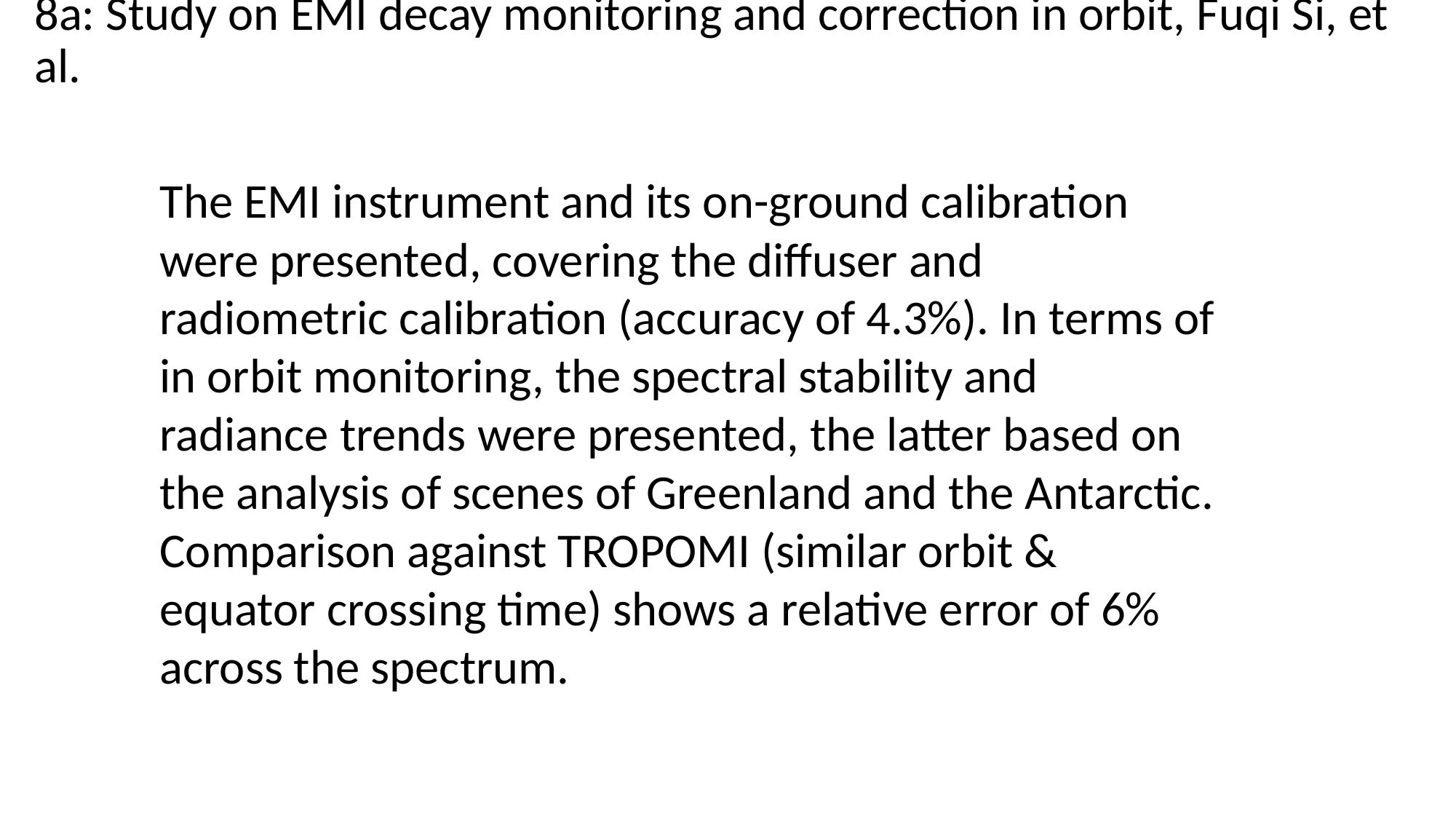

# 8a: Study on EMI decay monitoring and correction in orbit, Fuqi Si, et al.

The EMI instrument and its on-ground calibration were presented, covering the diffuser and radiometric calibration (accuracy of 4.3%). In terms of in orbit monitoring, the spectral stability and radiance trends were presented, the latter based on the analysis of scenes of Greenland and the Antarctic. Comparison against TROPOMI (similar orbit & equator crossing time) shows a relative error of 6% across the spectrum.